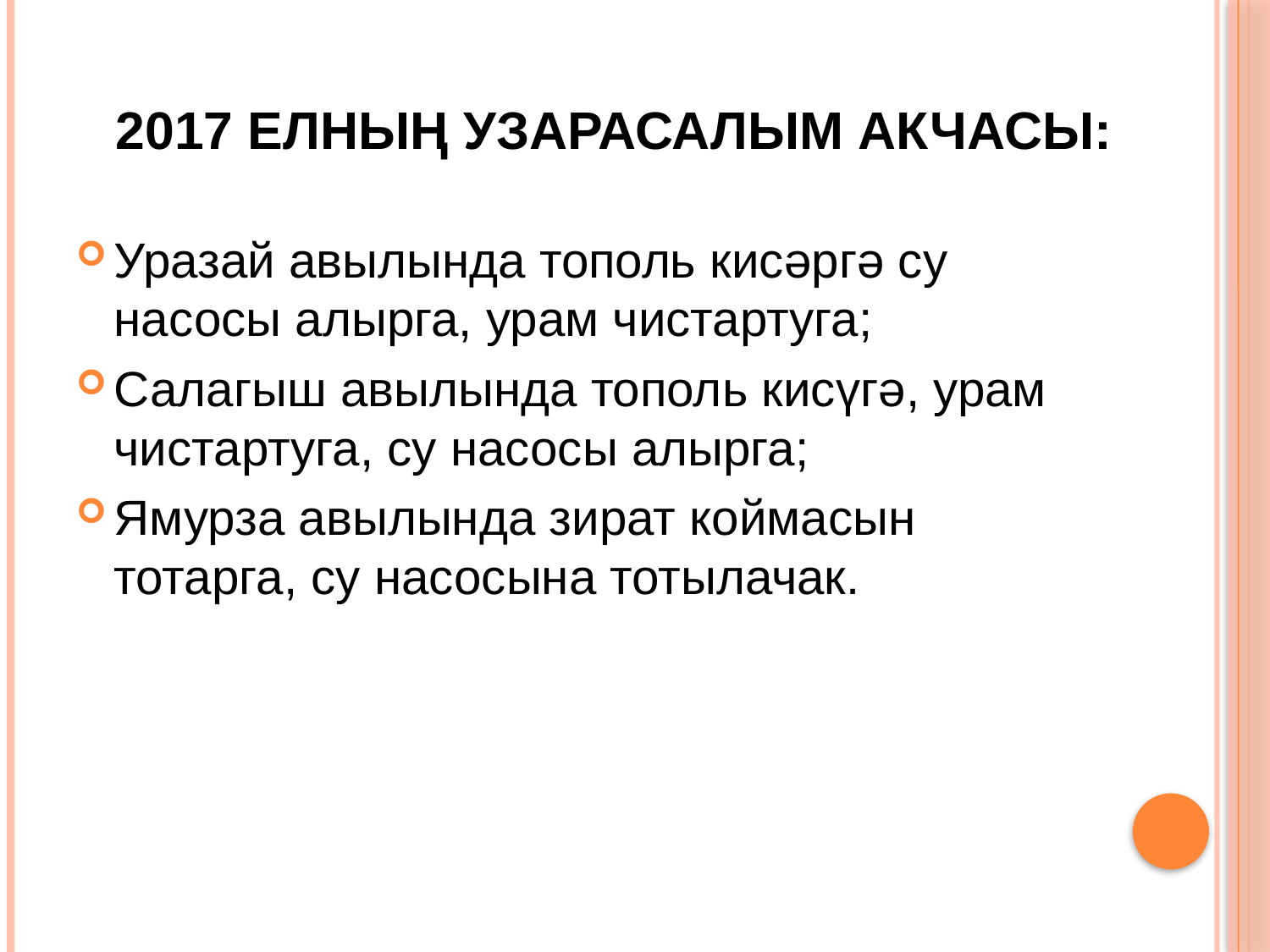

# 2017 елның узарасалым акчасы:
Уразай авылында тополь кисәргә су насосы алырга, урам чистартуга;
Салагыш авылында тополь кисүгә, урам чистартуга, су насосы алырга;
Ямурза авылында зират коймасын тотарга, су насосына тотылачак.